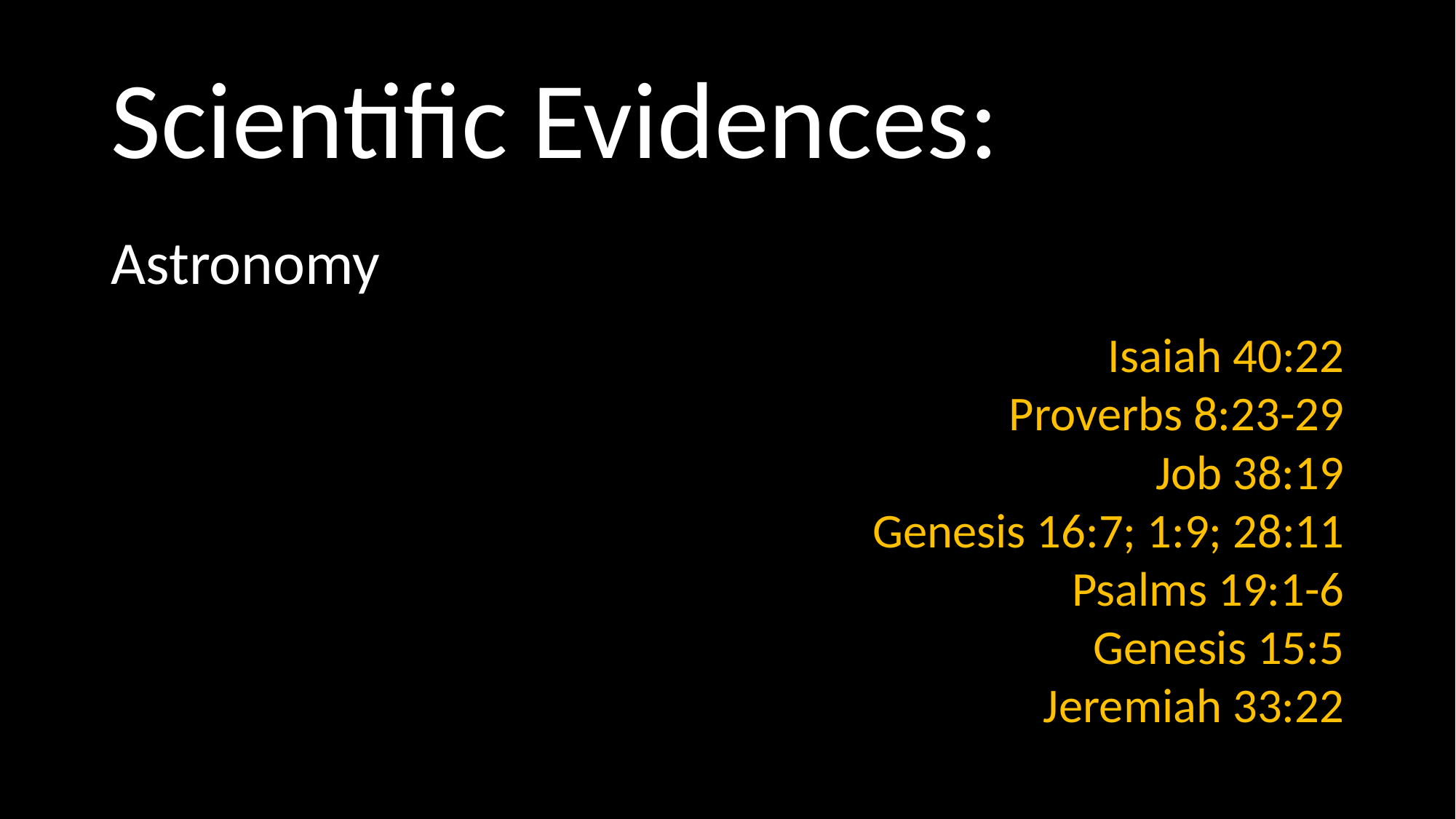

# Scientific Evidences:
Astronomy
Isaiah 40:22
Proverbs 8:23-29
Job 38:19
Genesis 16:7; 1:9; 28:11
Psalms 19:1-6
Genesis 15:5
Jeremiah 33:22